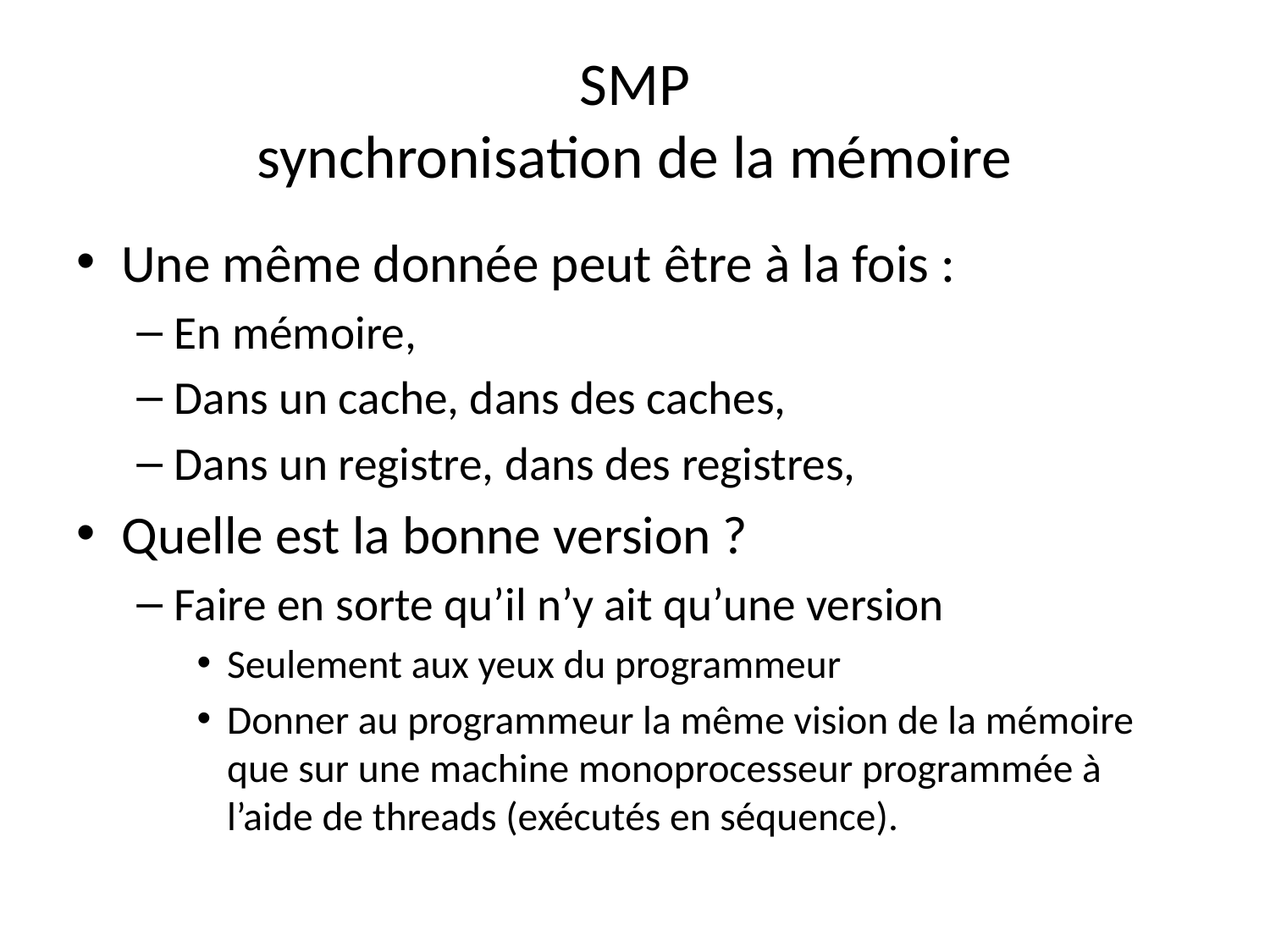

# SMP synchronisation de la mémoire
Une même donnée peut être à la fois :
En mémoire,
Dans un cache, dans des caches,
Dans un registre, dans des registres,
Quelle est la bonne version ?
Faire en sorte qu’il n’y ait qu’une version
Seulement aux yeux du programmeur
Donner au programmeur la même vision de la mémoire que sur une machine monoprocesseur programmée à l’aide de threads (exécutés en séquence).